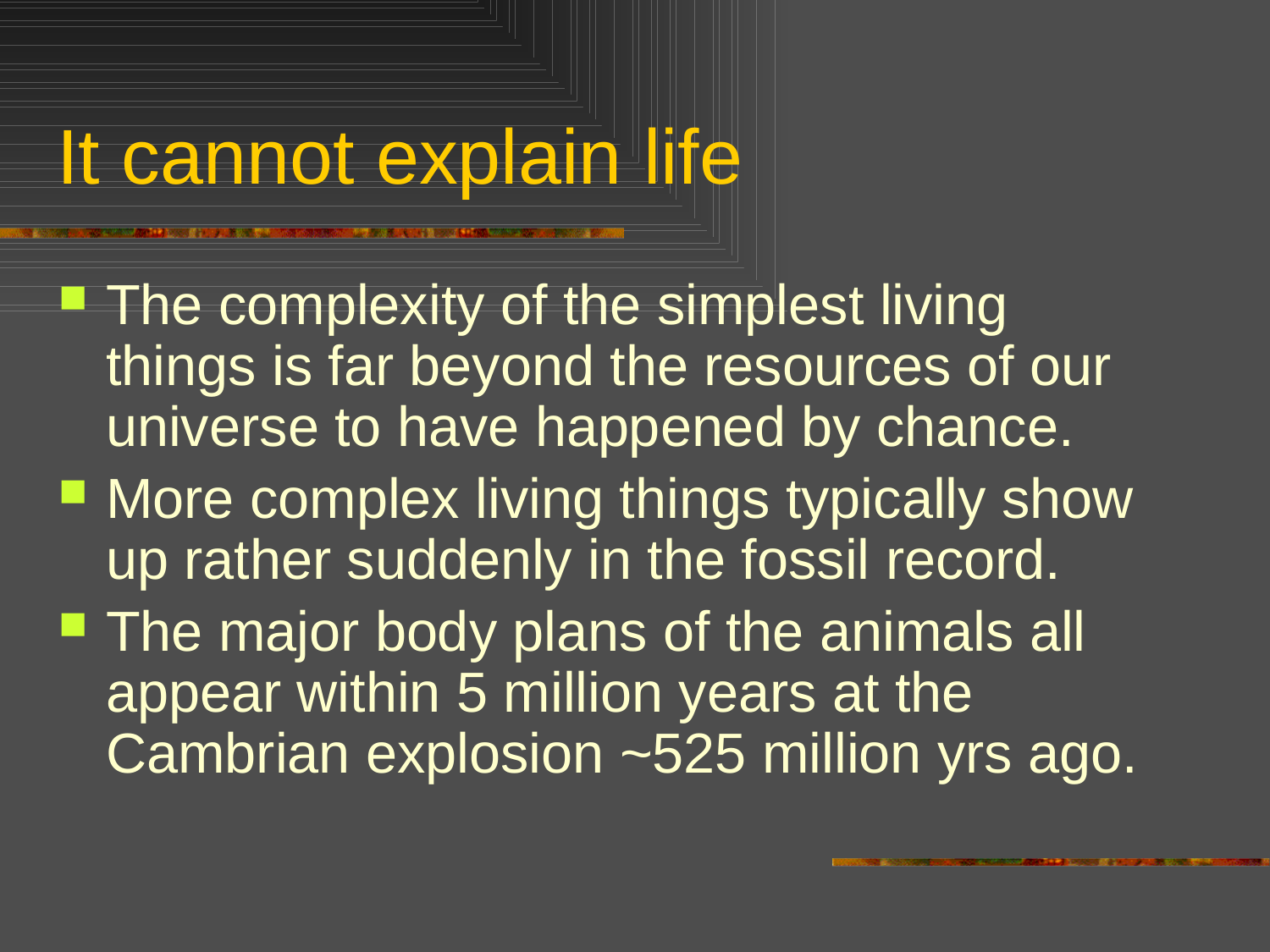

# It cannot explain life
The complexity of the simplest living things is far beyond the resources of our universe to have happened by chance.
More complex living things typically show up rather suddenly in the fossil record.
The major body plans of the animals all appear within 5 million years at the Cambrian explosion ~525 million yrs ago.